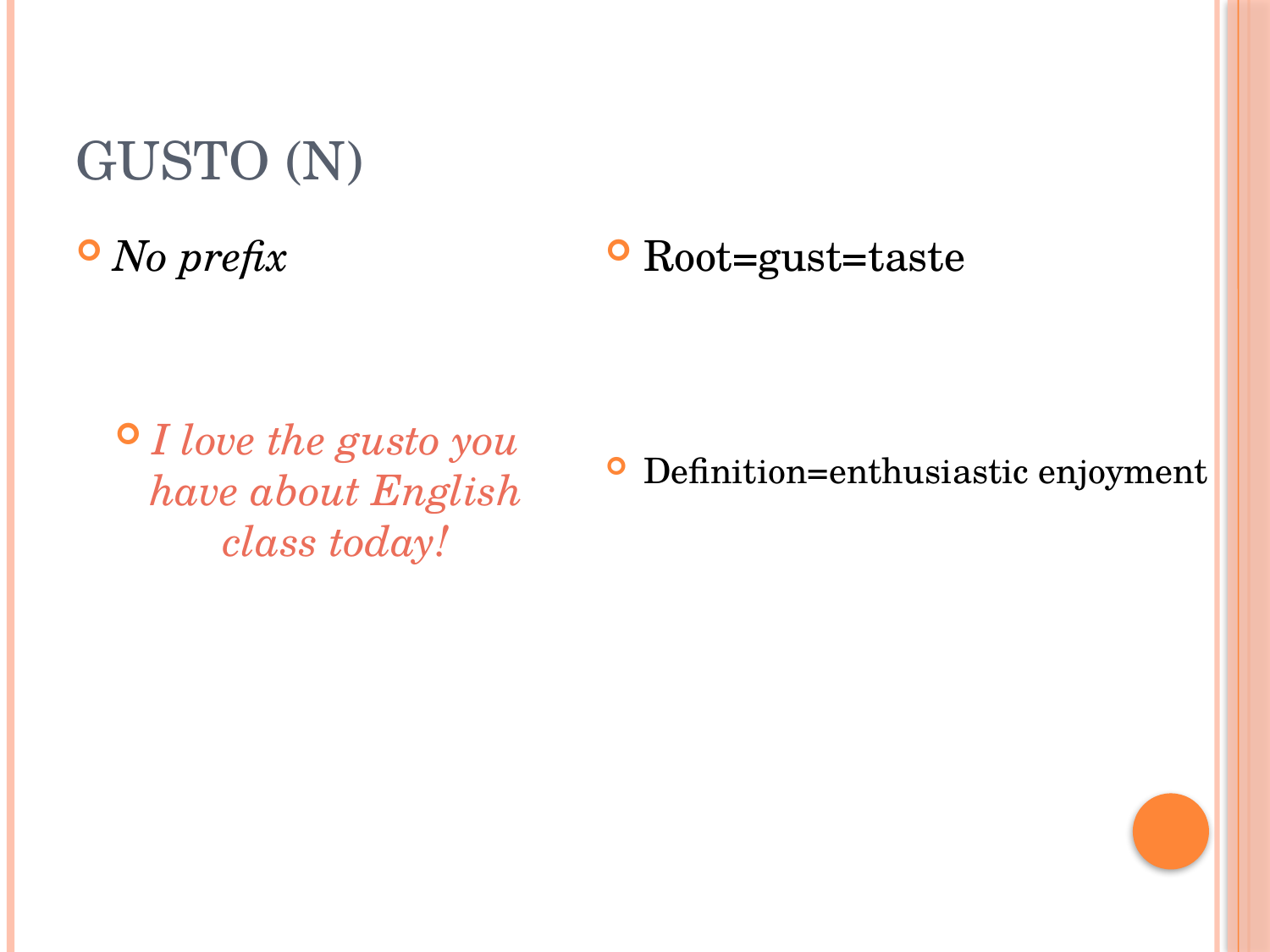

# Gusto (n)
No prefix

I love the gusto you have about English class today!
Root=gust=taste

Definition=enthusiastic enjoyment